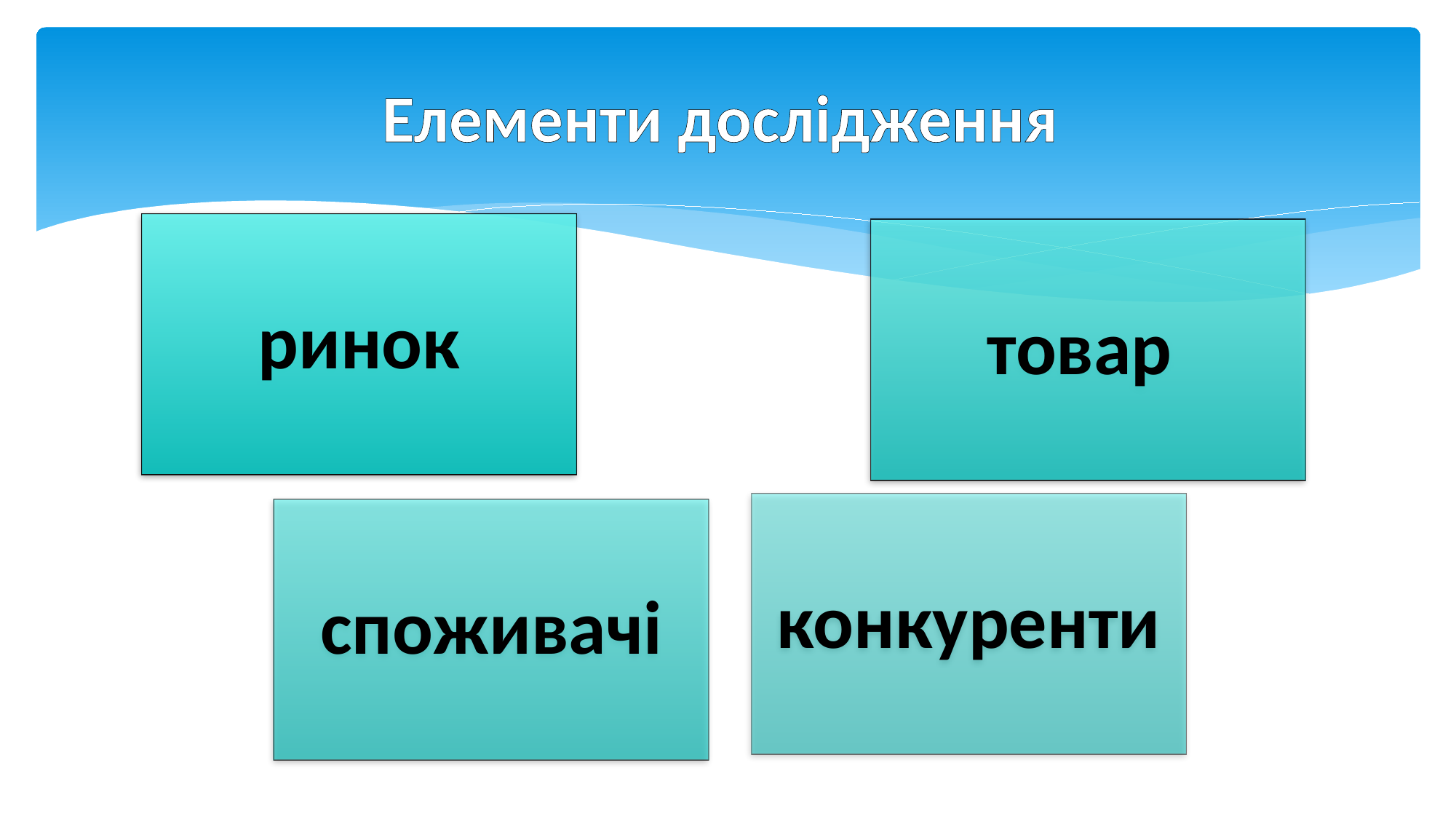

# Елементи дослідження
ринок
товар
споживачі
конкуренти